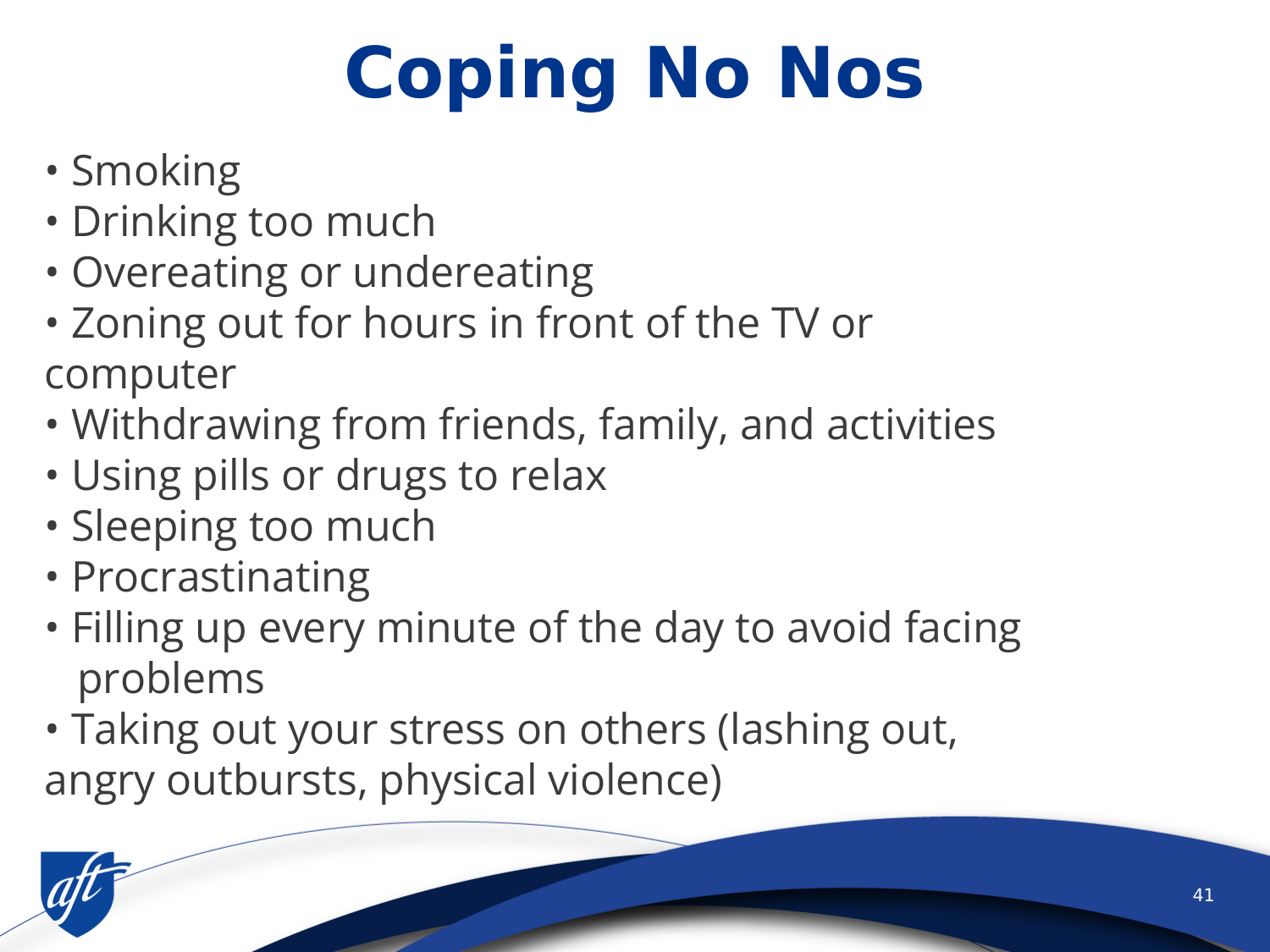

# Coping No Nos
• Smoking
• Drinking too much
• Overeating or undereating
• Zoning out for hours in front of the TV or computer
• Withdrawing from friends, family, and activities
• Using pills or drugs to relax
• Sleeping too much
• Procrastinating
• Filling up every minute of the day to avoid facing      problems
• Taking out your stress on others (lashing out, angry outbursts, physical violence)

41